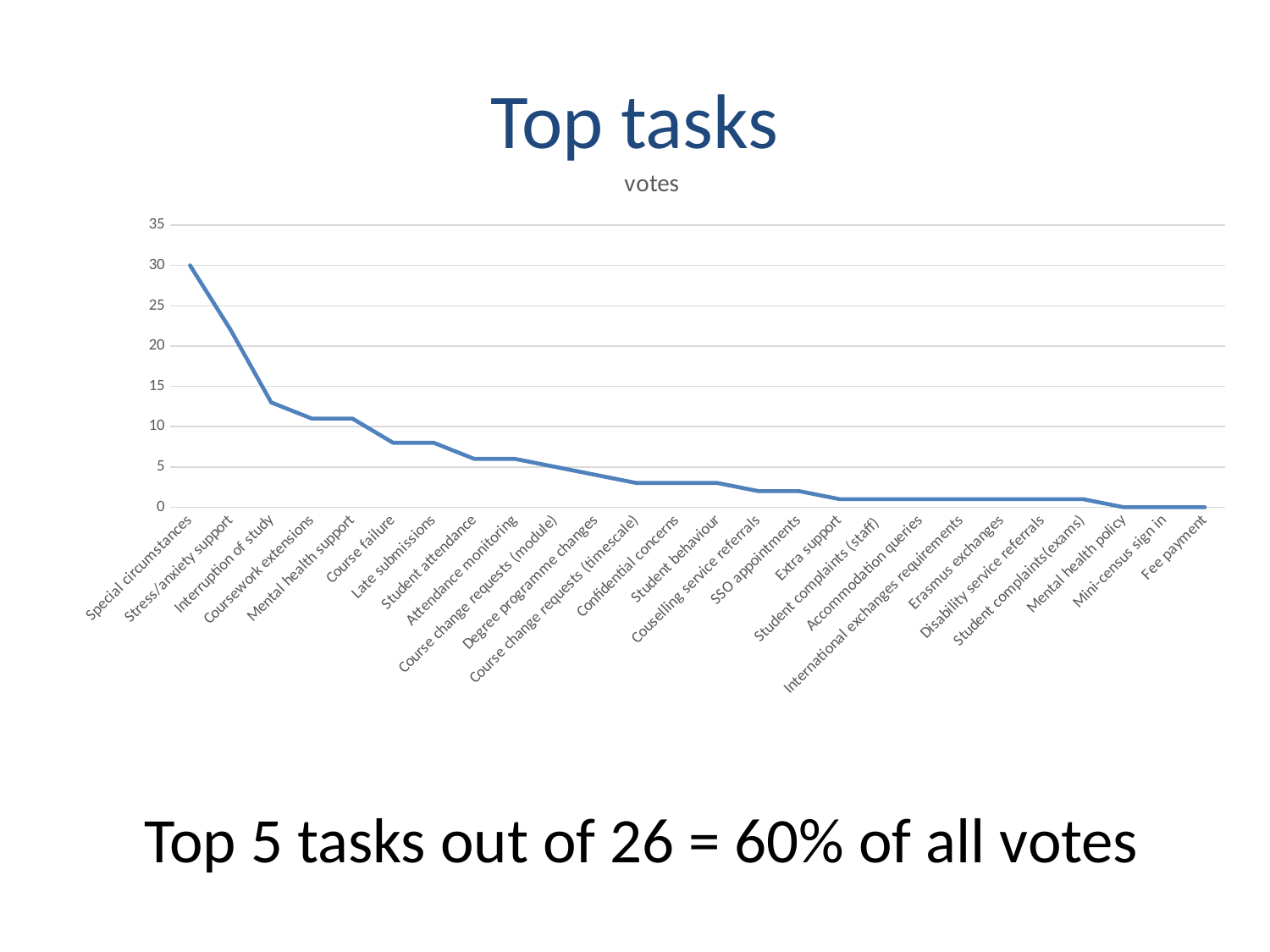

# Top tasks

### Chart:

| Category | votes  |
|---|---|
| Special circumstances | 30.0 |
| Stress/anxiety support | 22.0 |
| Interruption of study | 13.0 |
| Coursework extensions | 11.0 |
| Mental health support | 11.0 |
| Course failure | 8.0 |
| Late submissions | 8.0 |
| Student attendance | 6.0 |
| Attendance monitoring | 6.0 |
| Course change requests (module) | 5.0 |
| Degree programme changes | 4.0 |
| Course change requests (timescale) | 3.0 |
| Confidential concerns | 3.0 |
| Student behaviour | 3.0 |
| Couselling service referrals | 2.0 |
| SSO appointments | 2.0 |
| Extra support | 1.0 |
| Student complaints (staff)  | 1.0 |
| Accommodation queries | 1.0 |
| International exchanges requirements | 1.0 |
| Erasmus exchanges | 1.0 |
| Disability service referrals | 1.0 |
| Student complaints(exams) | 1.0 |
| Mental health policy | 0.0 |
| Mini-census sign in | 0.0 |
| Fee payment | 0.0 |
Top 5 tasks out of 26 = 60% of all votes